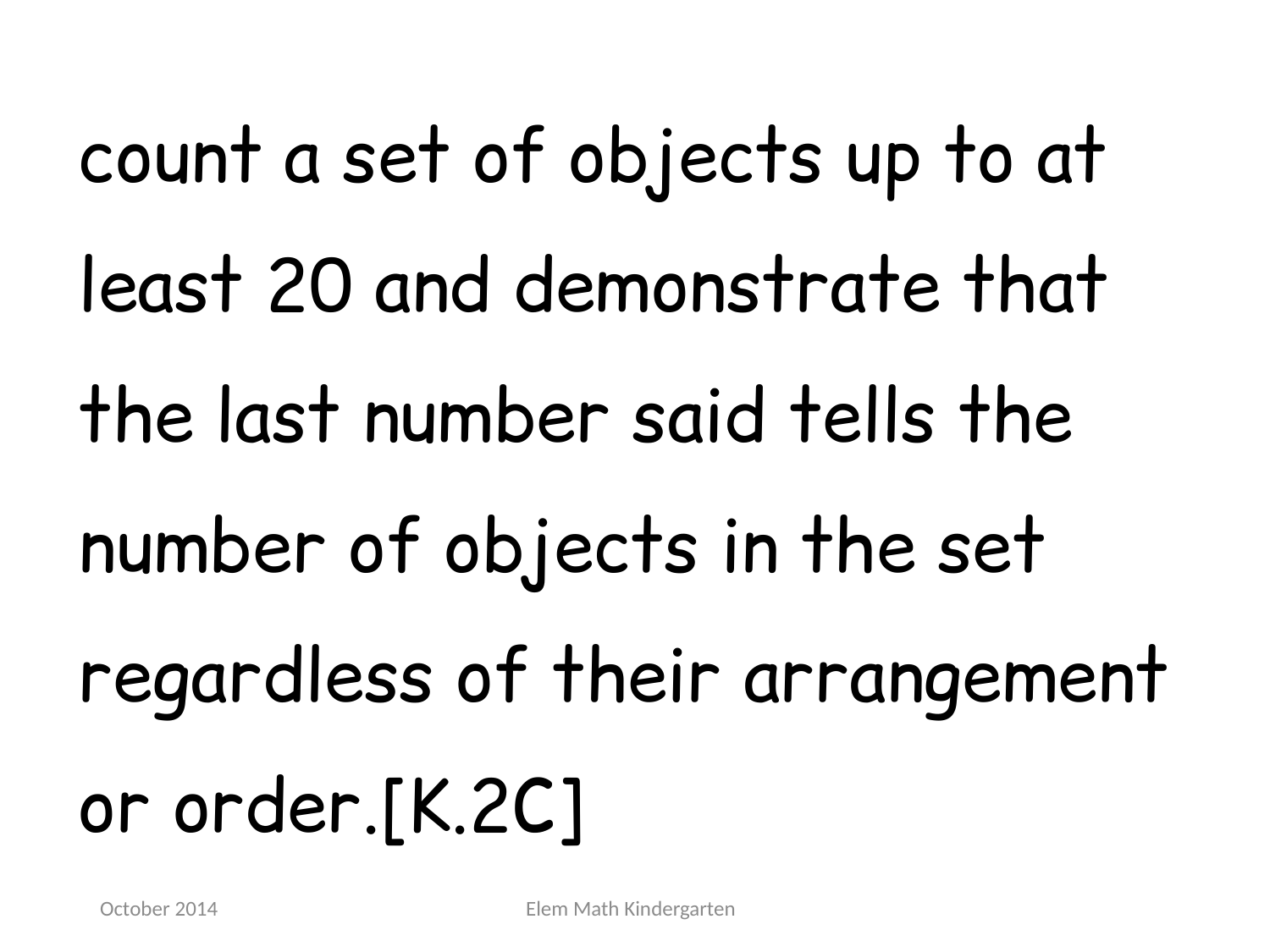

count a set of objects up to at least 20 and demonstrate that the last number said tells the number of objects in the set regardless of their arrangement or order.[K.2C]
October 2014
Elem Math Kindergarten